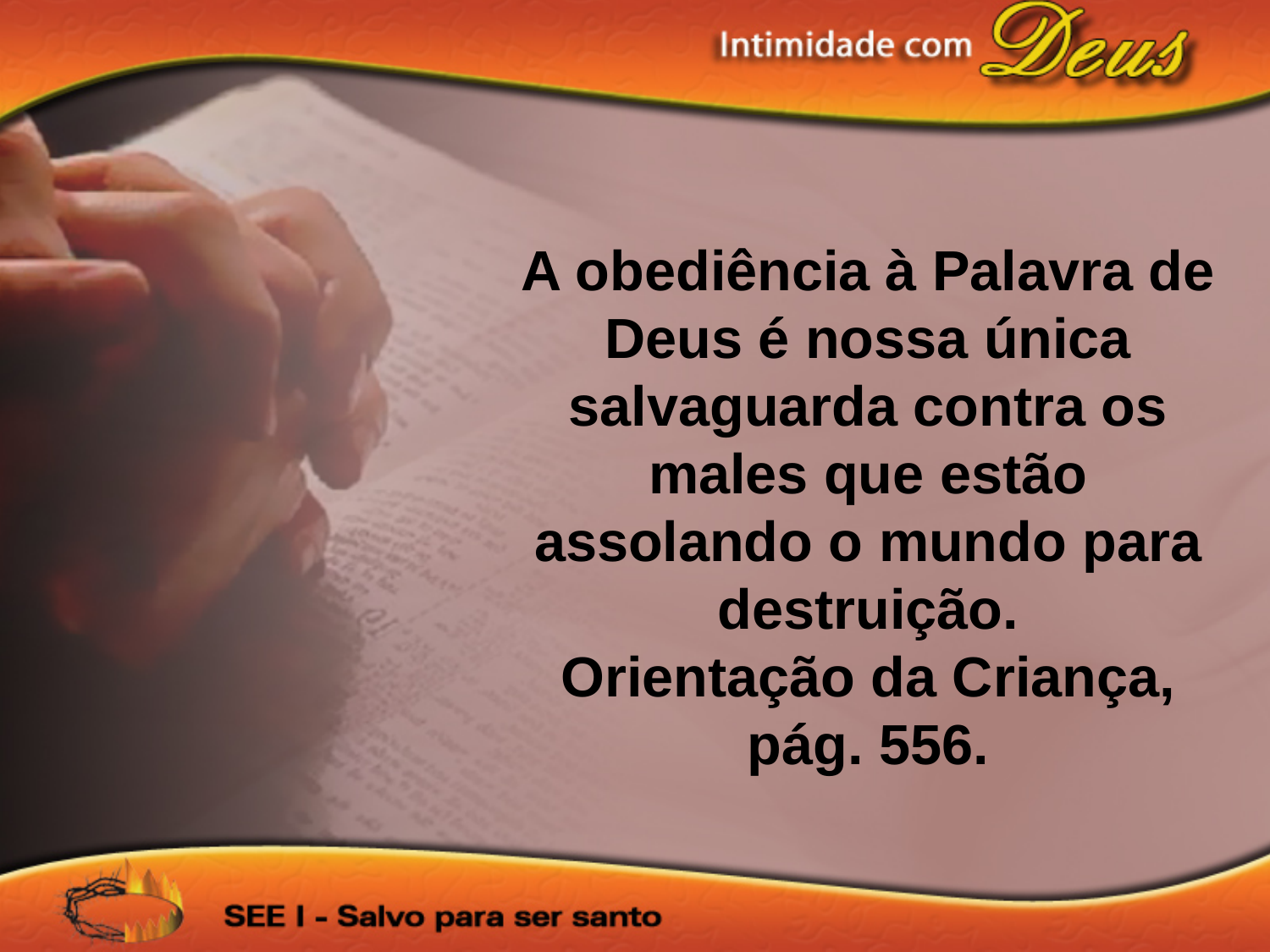

A obediência à Palavra de Deus é nossa única salvaguarda contra os males que estão assolando o mundo para destruição.
Orientação da Criança, pág. 556.